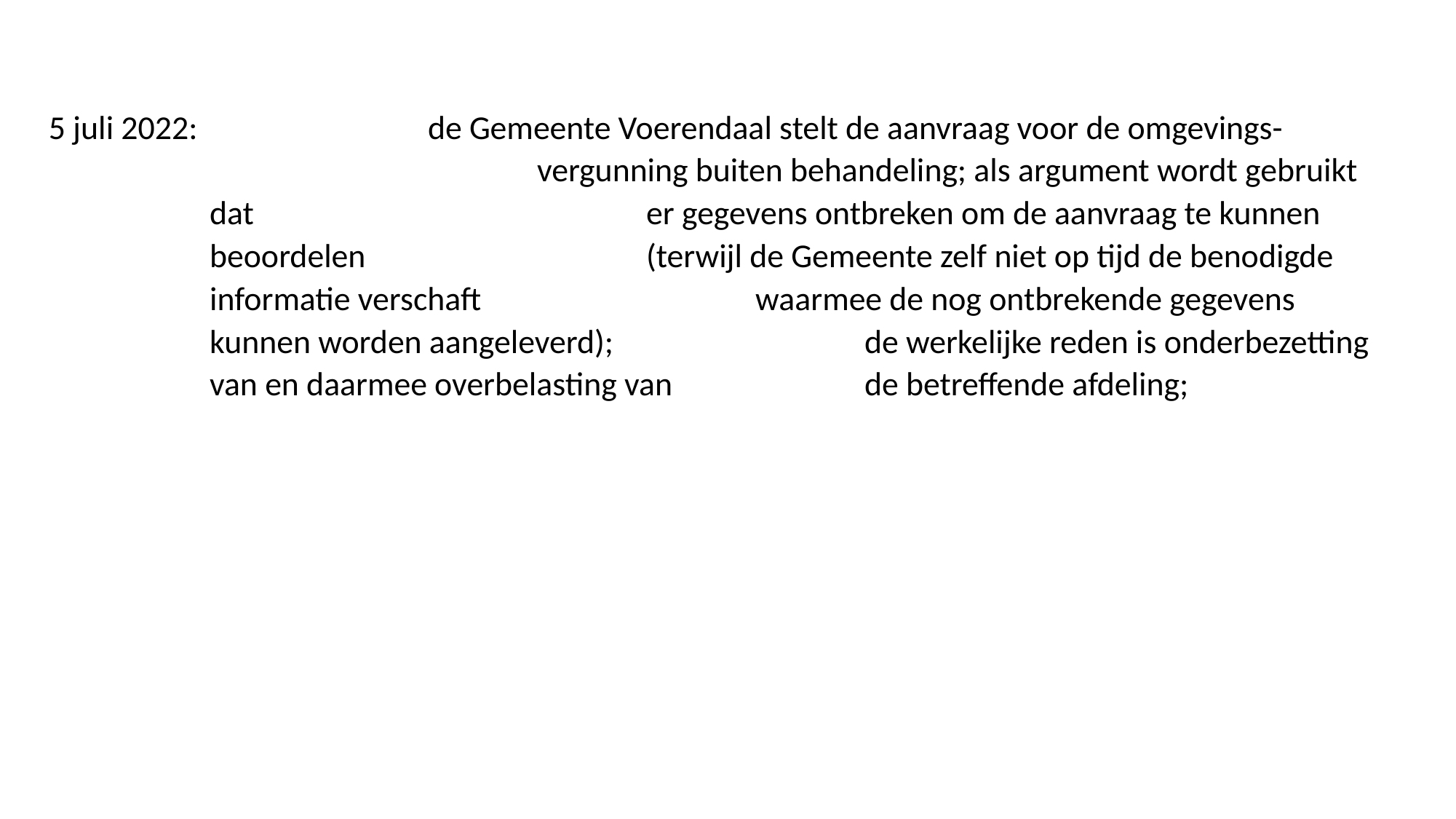

5 juli 2022:			de Gemeente Voerendaal stelt de aanvraag voor de omgevings-				vergunning buiten behandeling; als argument wordt gebruikt dat             			er gegevens ontbreken om de aanvraag te kunnen beoordelen        			(terwijl de Gemeente zelf niet op tijd de benodigde informatie verschaft 			waarmee de nog ontbrekende gegevens kunnen worden aangeleverd); 			de werkelijke reden is onderbezetting van en daarmee overbelasting van 		de betreffende afdeling;